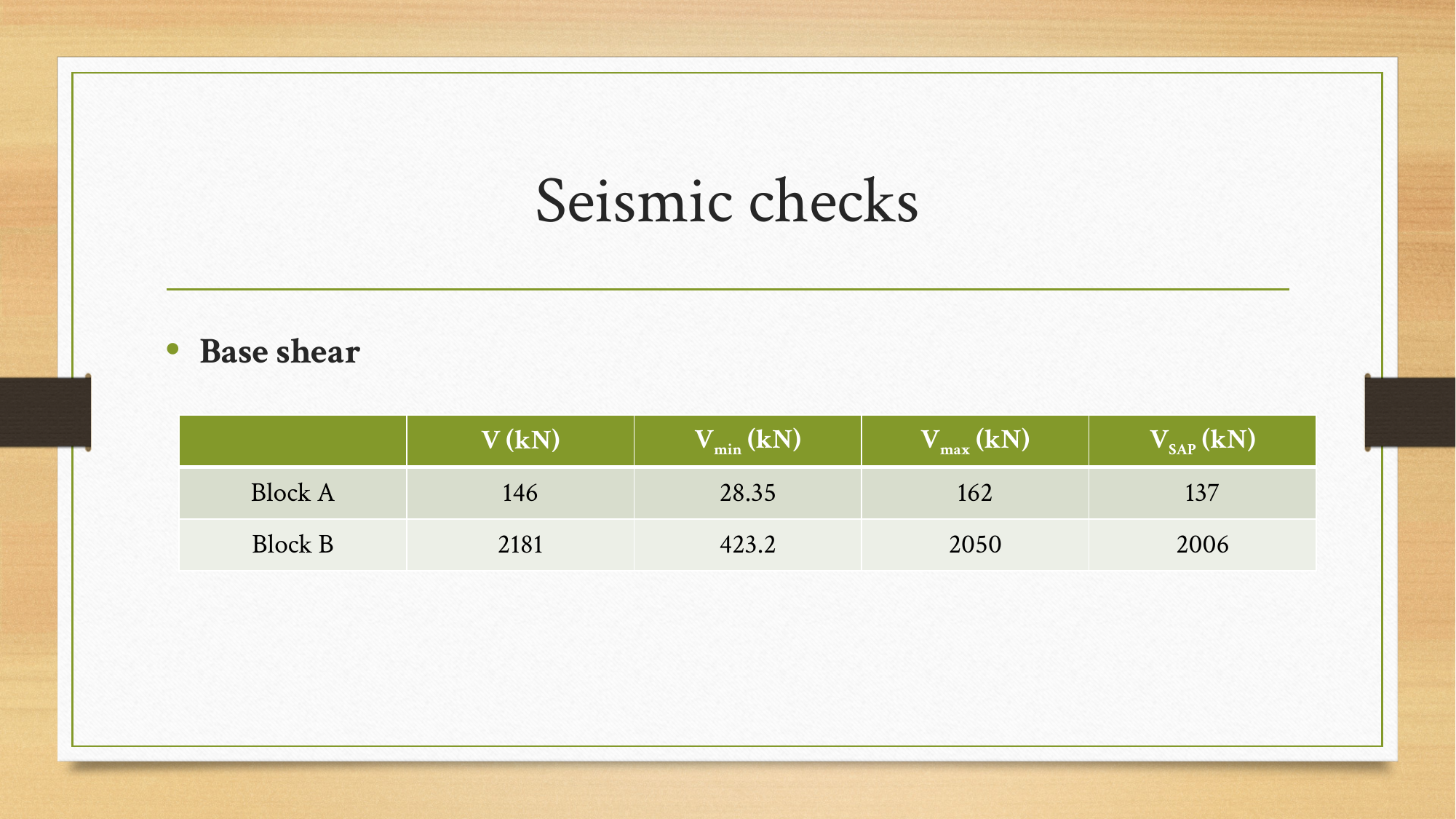

# Seismic checks
Base shear

|  | V (kN) | Vmin (kN) | Vmax (kN) | VSAP (kN) |
| --- | --- | --- | --- | --- |
| Block A | 146 | 28.35 | 162 | 137 |
| Block B | 2181 | 423.2 | 2050 | 2006 |